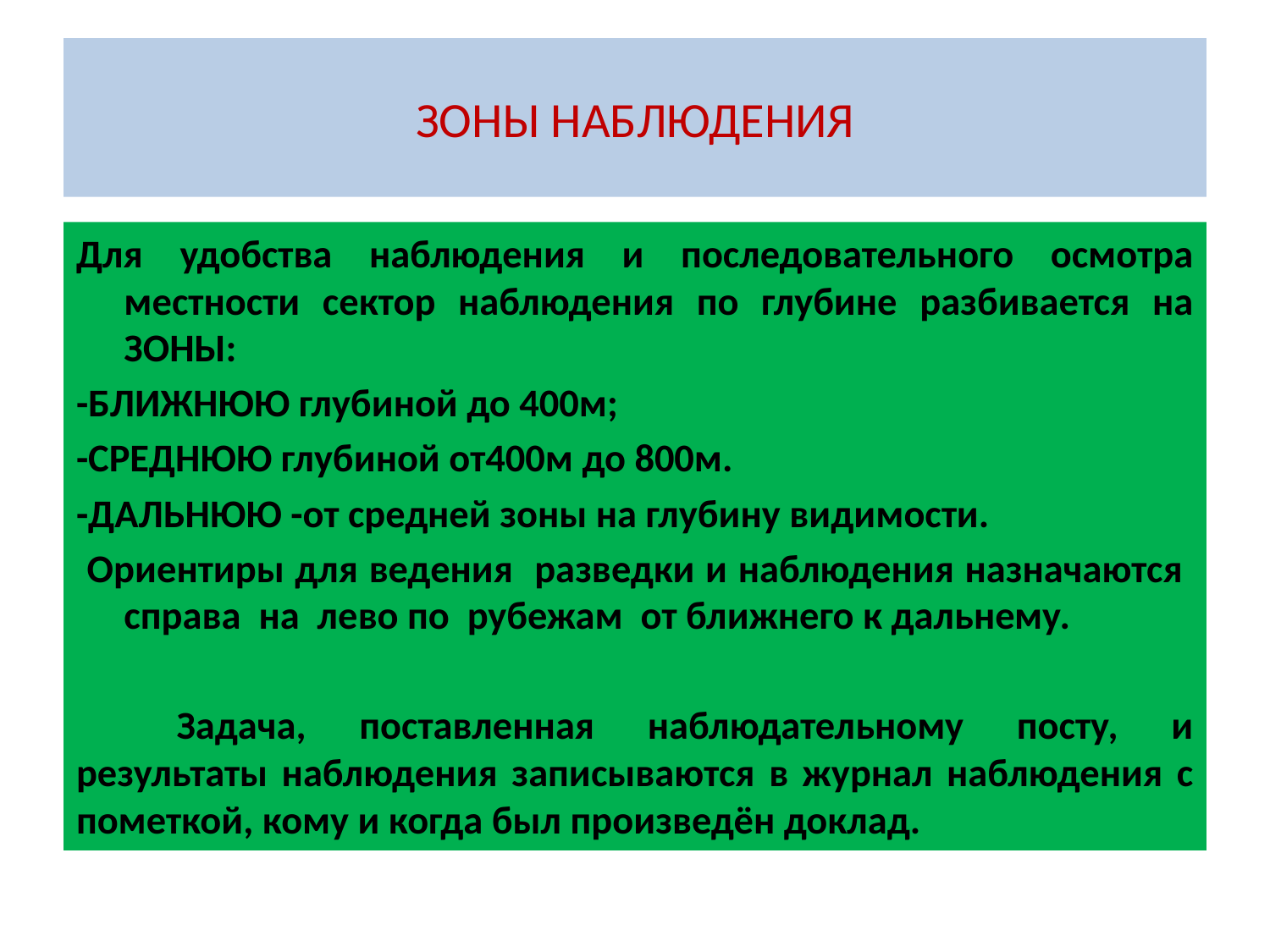

# ЗОНЫ НАБЛЮДЕНИЯ
Для удобства наблюдения и последовательного осмотра местности сектор наблюдения по глубине разбивается на ЗОНЫ:
-БЛИЖНЮЮ глубиной до 400м;
-СРЕДНЮЮ глубиной от400м до 800м.
-ДАЛЬНЮЮ -от средней зоны на глубину видимости.
 Ориентиры для ведения  разведки и наблюдения назначаются  справа  на  лево по  рубежам  от ближнего к дальнему.

Задача, поставленная наблюдательному посту, и результаты наблюдения записываются в журнал наблюдения с пометкой, кому и когда был произведён доклад.